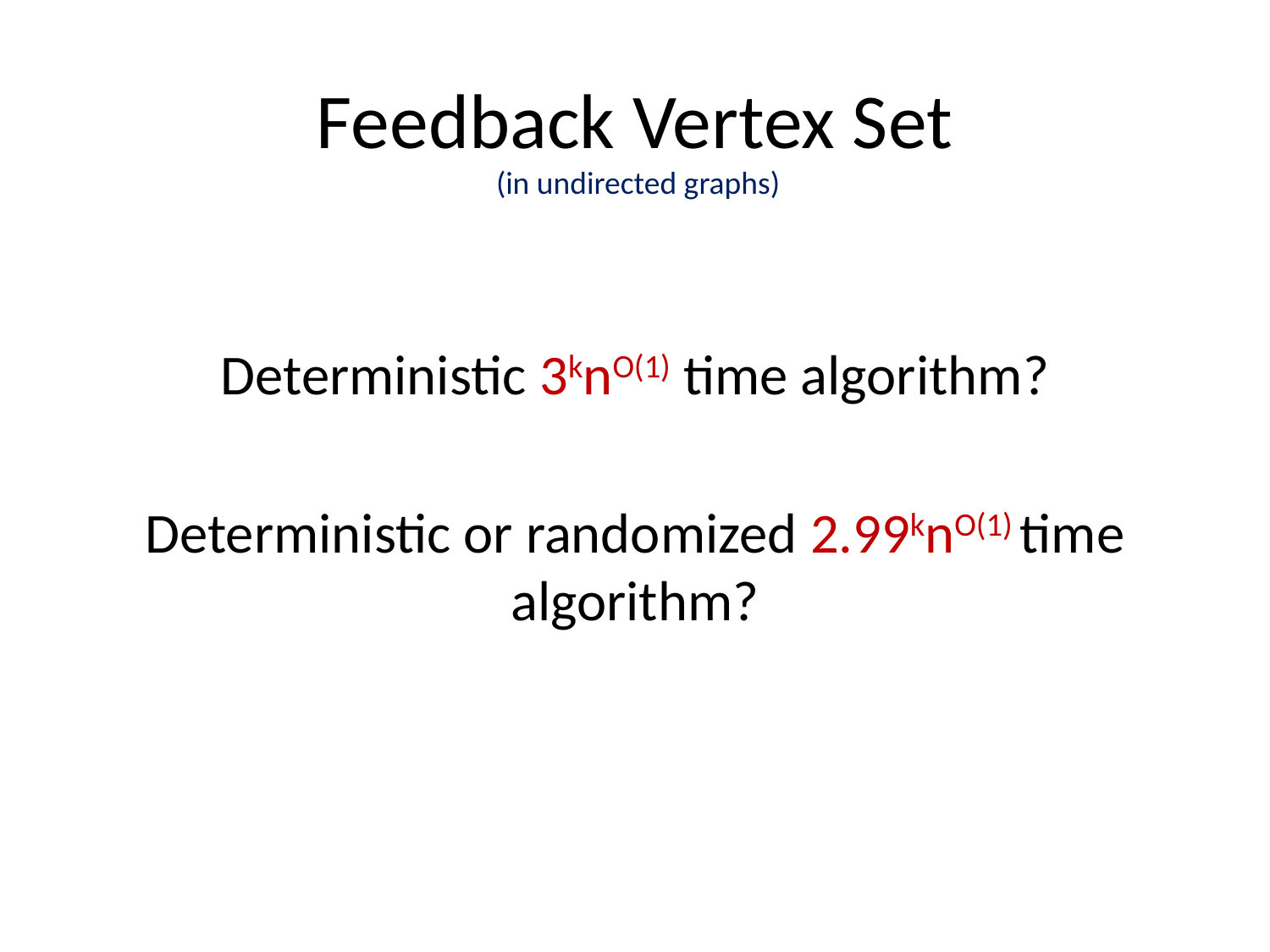

# Feedback Vertex Set
(in undirected graphs)
Deterministic 3knO(1) time algorithm?

Deterministic or randomized 2.99knO(1) time algorithm?